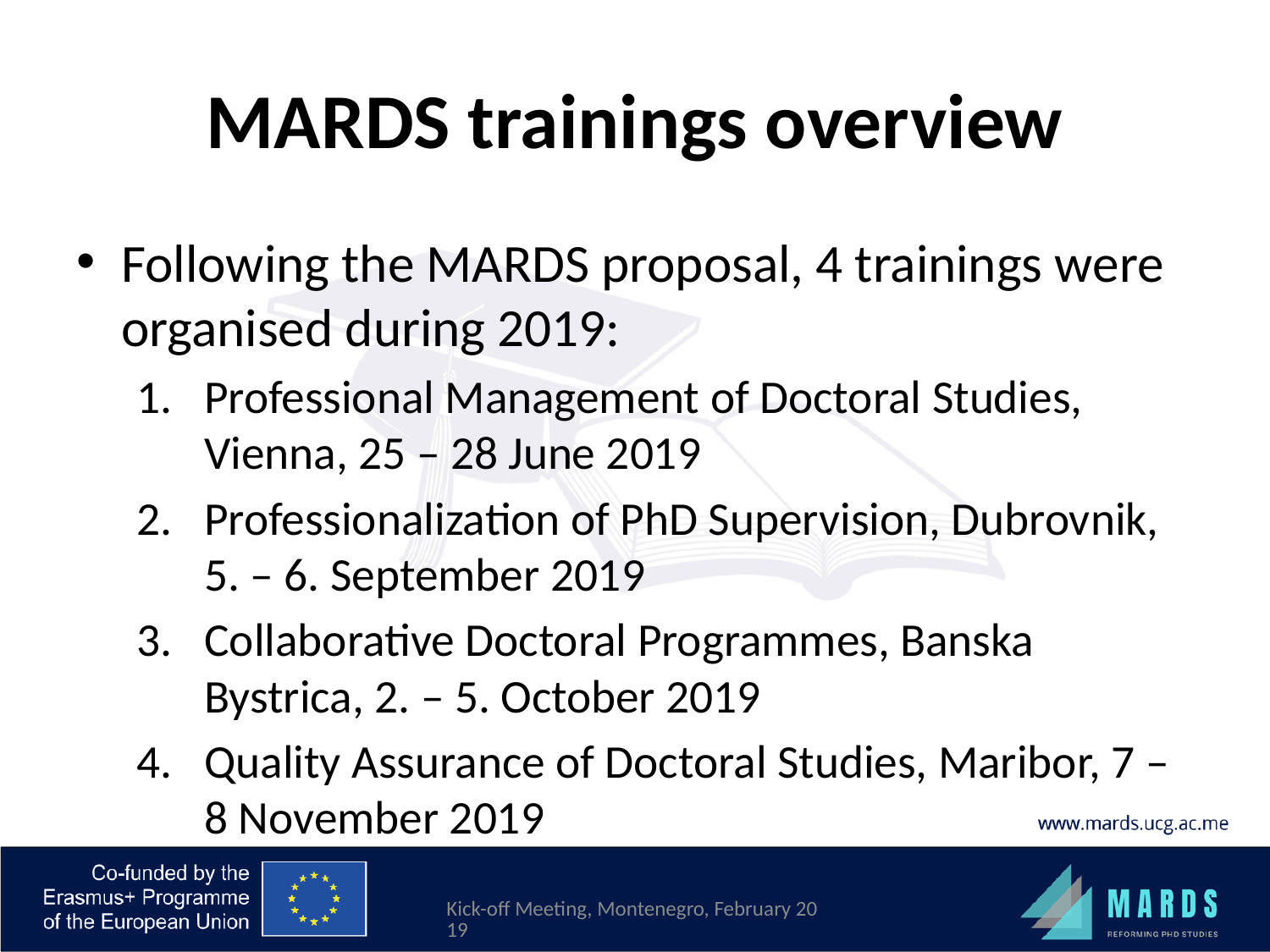

# MARDS trainings overview
Following the MARDS proposal, 4 trainings were organised during 2019:
Professional Management of Doctoral Studies, Vienna, 25 – 28 June 2019
Professionalization of PhD Supervision, Dubrovnik, 5. – 6. September 2019
Collaborative Doctoral Programmes, Banska Bystrica, 2. – 5. October 2019
Quality Assurance of Doctoral Studies, Maribor, 7 – 8 November 2019
Kick-off Meeting, Montenegro, February 2019